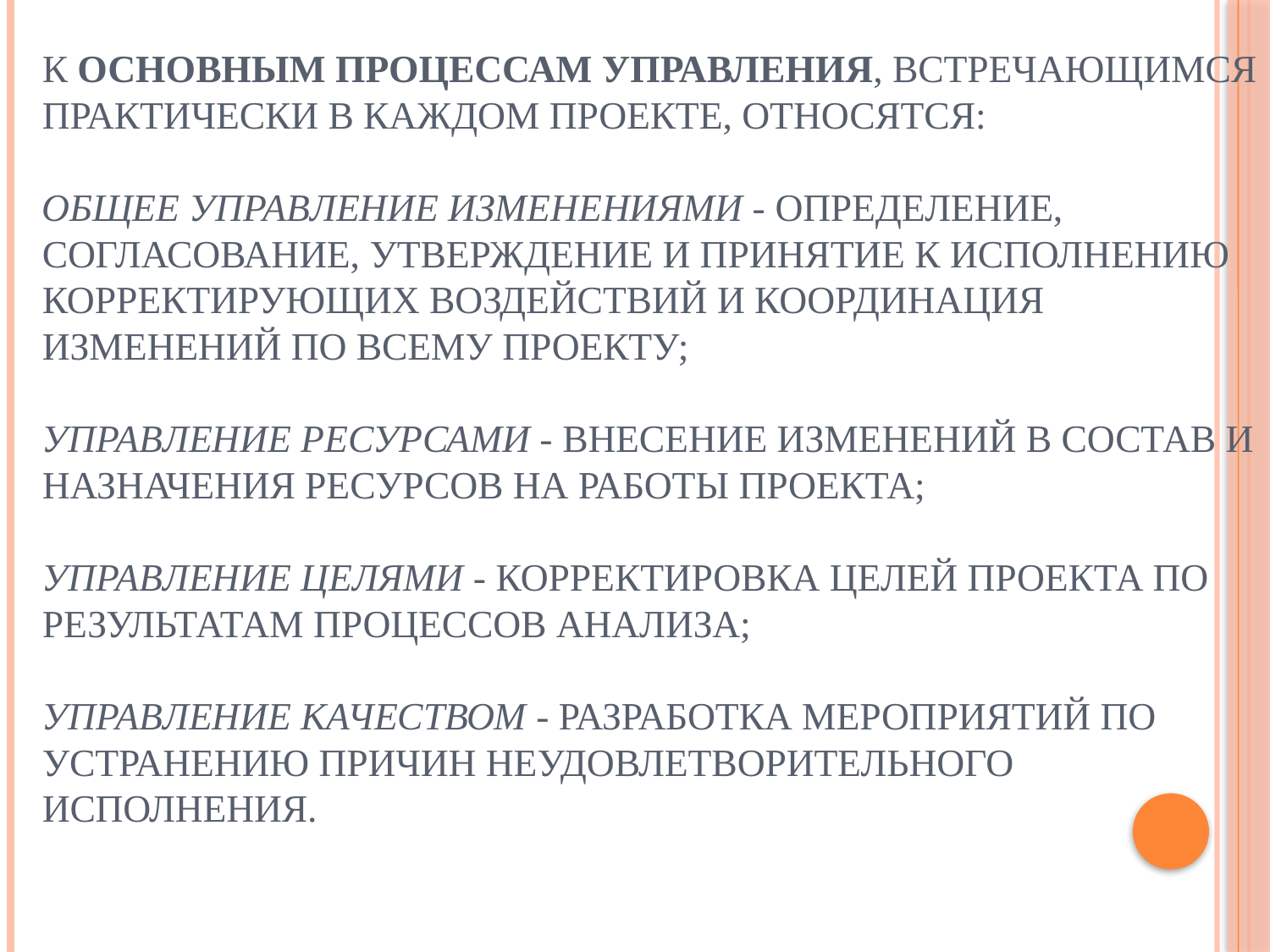

# К основным процессам управления, встречающимся практически в каждом проекте, относятся: общее управление изменениями - определение, согласование, утверждение и принятие к исполнению корректирующих воздействий и координация изменений по всему проекту; управление ресурсами - внесение изменений в состав и назначения ресурсов на работы проекта; управление целями - корректировка целей проекта по результатам процессов анализа; управление качеством - разработка мероприятий по устранению причин неудовлетворительного исполнения.